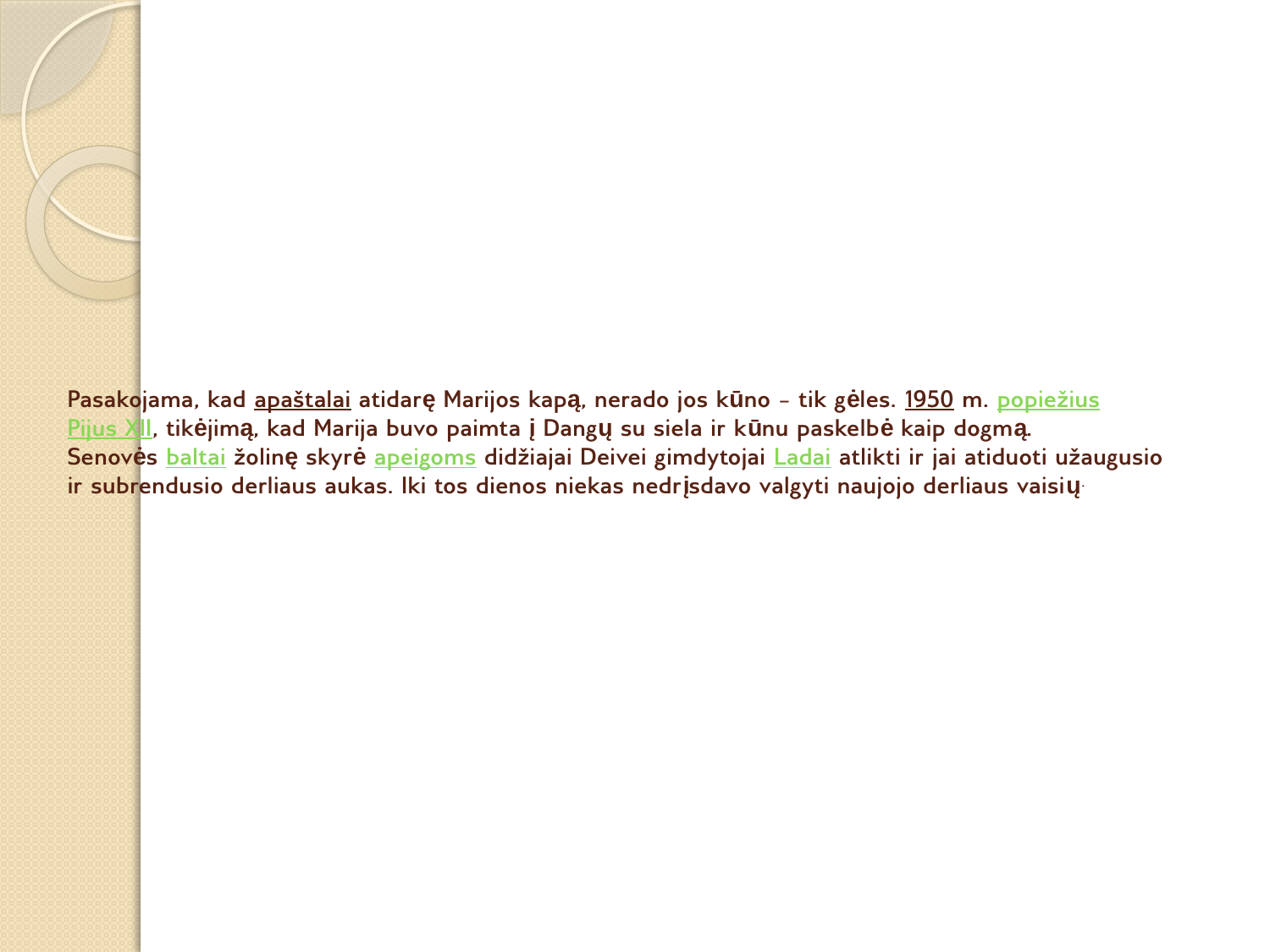

# Pasakojama, kad apaštalai atidarę Marijos kapą, nerado jos kūno – tik gėles. 1950 m. popiežius Pijus XII, tikėjimą, kad Marija buvo paimta į Dangų su siela ir kūnu paskelbė kaip dogmą. Senovės baltai žolinę skyrė apeigoms didžiajai Deivei gimdytojai Ladai atlikti ir jai atiduoti užaugusio ir subrendusio derliaus aukas. Iki tos dienos niekas nedrįsdavo valgyti naujojo derliaus vaisių.